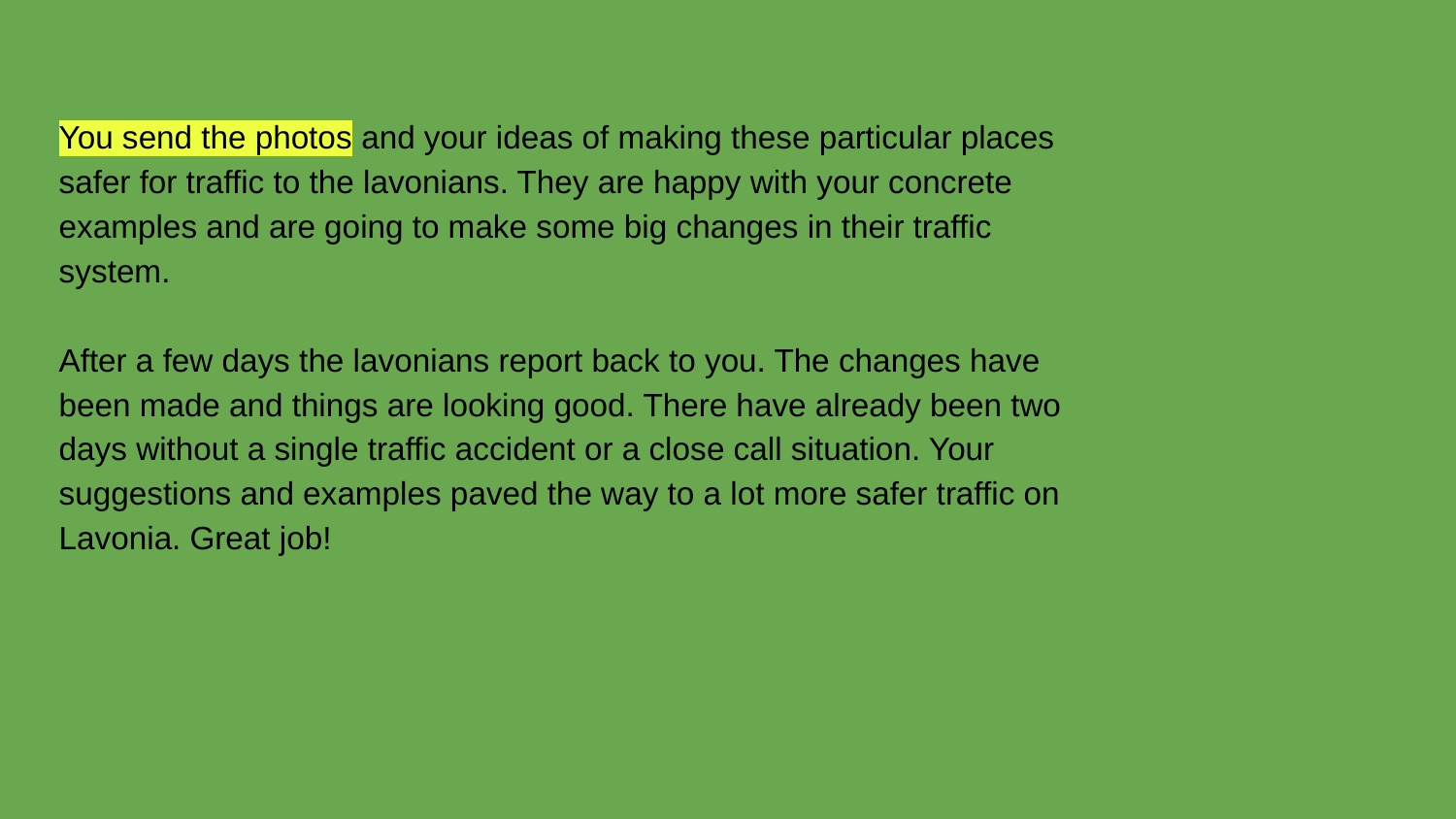

You send the photos and your ideas of making these particular places safer for traffic to the lavonians. They are happy with your concrete examples and are going to make some big changes in their traffic system.

After a few days the lavonians report back to you. The changes have been made and things are looking good. There have already been two days without a single traffic accident or a close call situation. Your suggestions and examples paved the way to a lot more safer traffic on Lavonia. Great job!